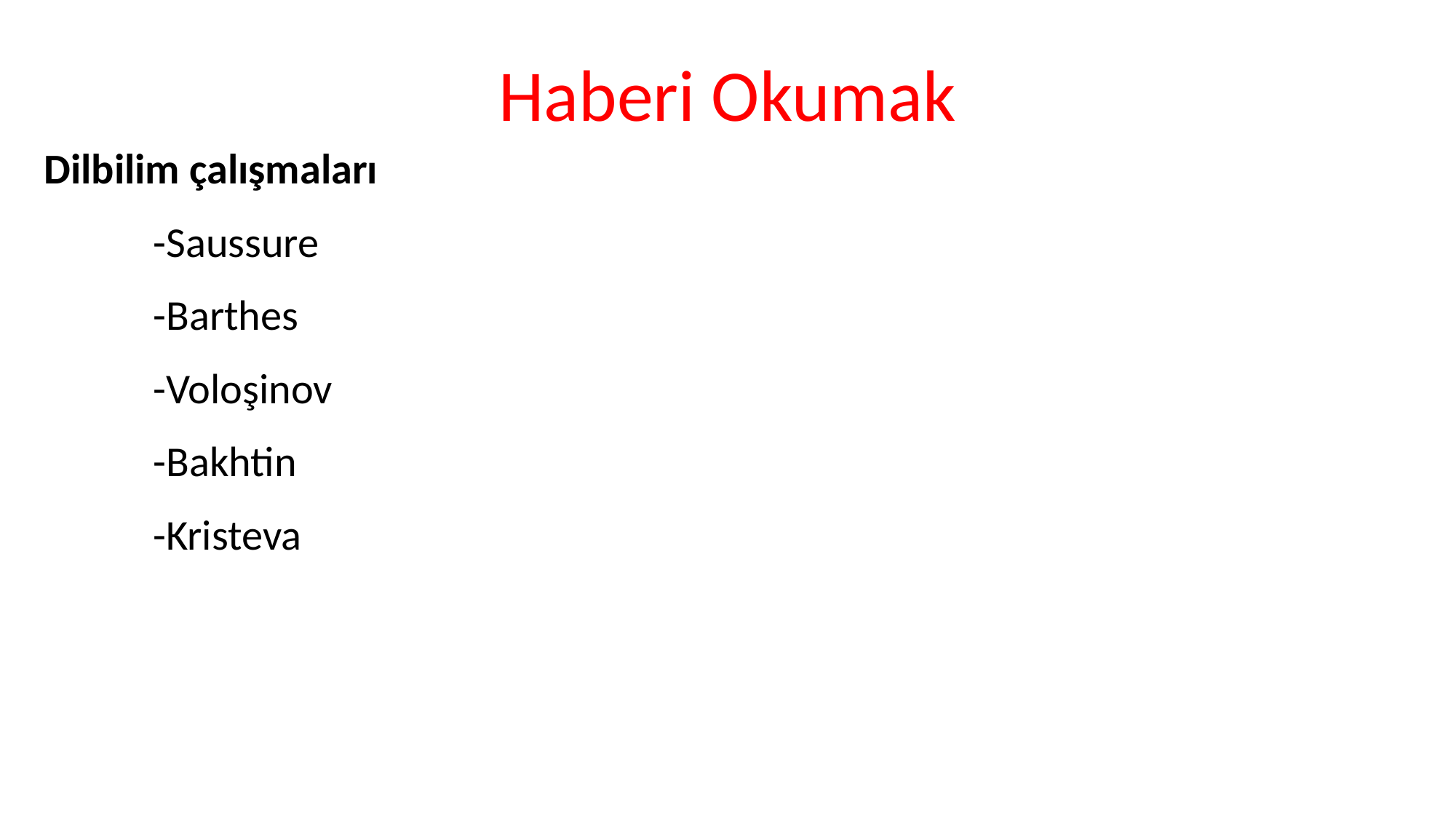

# Haberi Okumak
Dilbilim çalışmaları
	-Saussure
	-Barthes
	-Voloşinov
	-Bakhtin
	-Kristeva